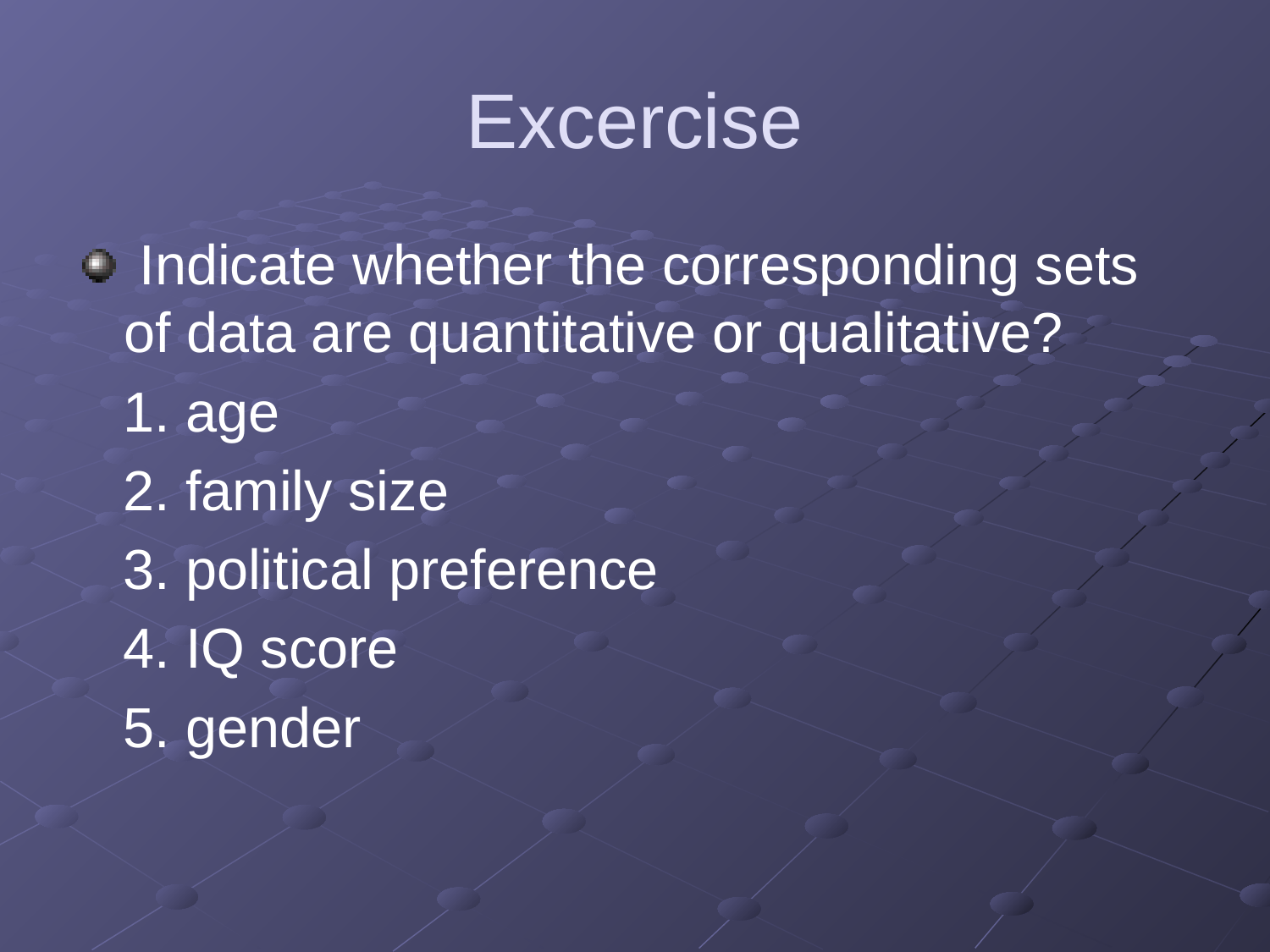

# Excercise
 Indicate whether the corresponding sets of data are quantitative or qualitative?
   1. age
   2. family size
   3. political preference
   4. IQ score
   5. gender